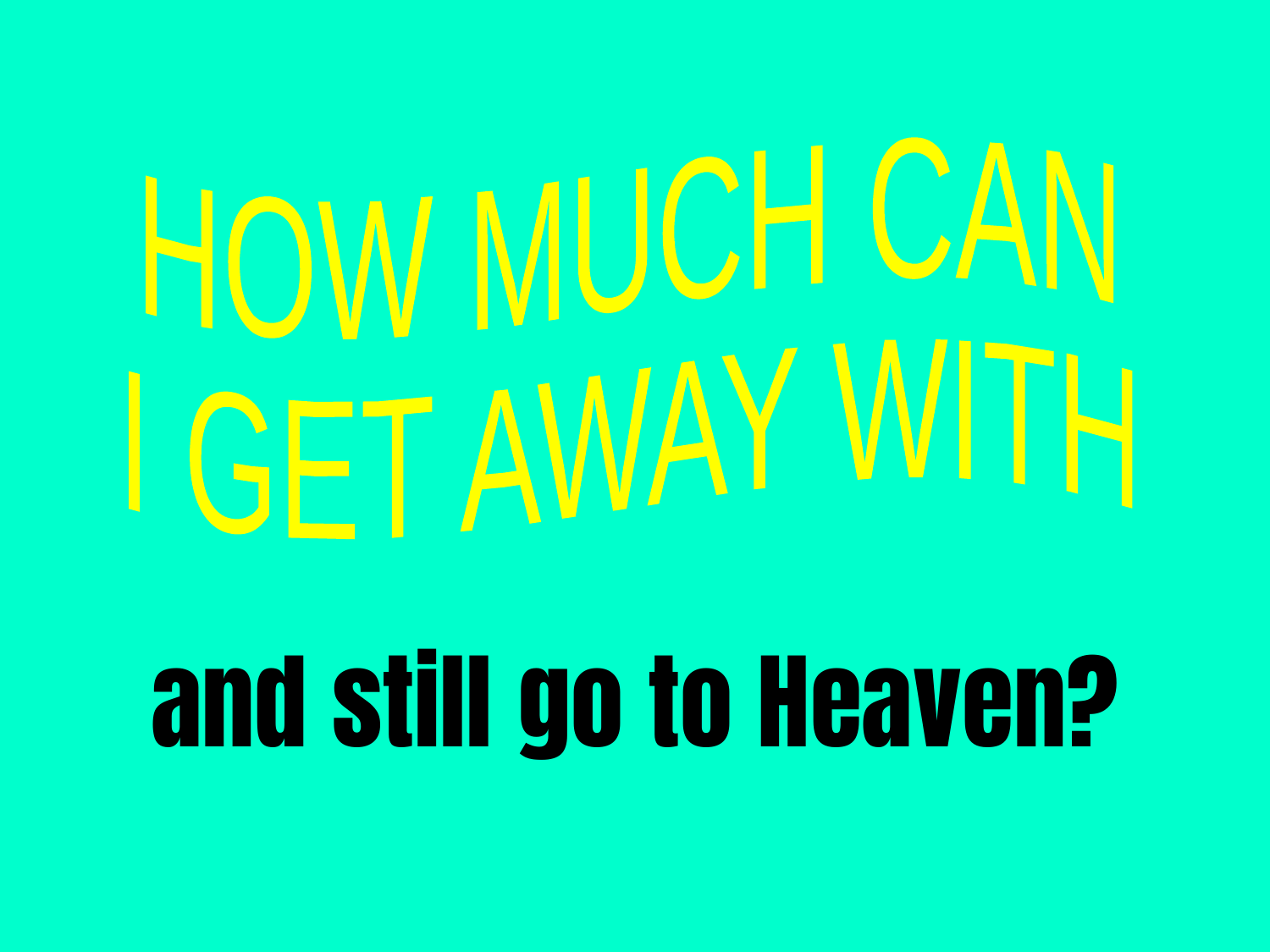

HOW MUCH CAN
I GET AWAY WITH
and still go to Heaven?